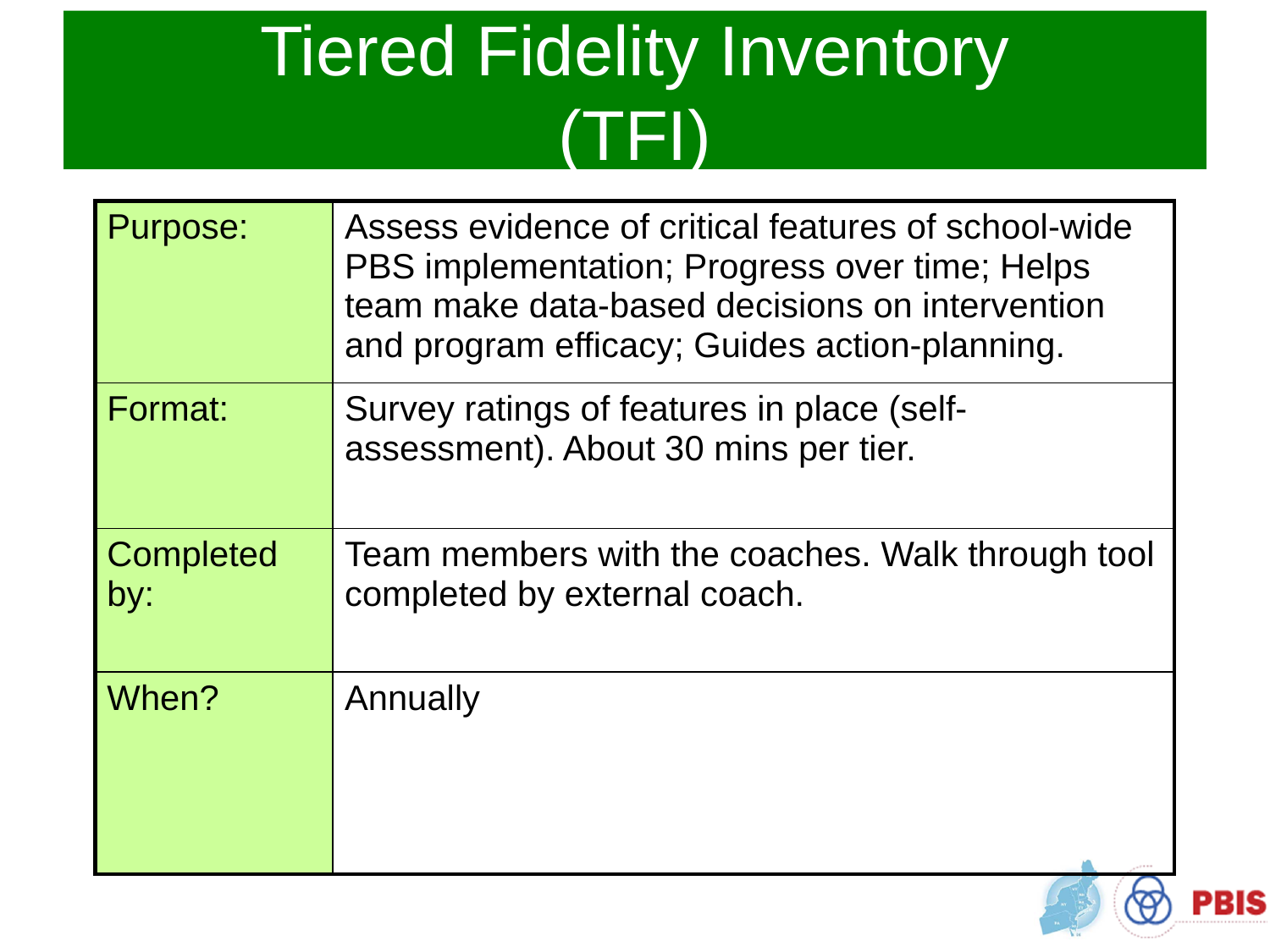

# Tiered Fidelity Inventory (TFI)
| Purpose: | Assess evidence of critical features of school-wide PBS implementation; Progress over time; Helps team make data-based decisions on intervention and program efficacy; Guides action-planning. |
| --- | --- |
| Format: | Survey ratings of features in place (self-assessment). About 30 mins per tier. |
| Completed by: | Team members with the coaches. Walk through tool completed by external coach. |
| When? | Annually |